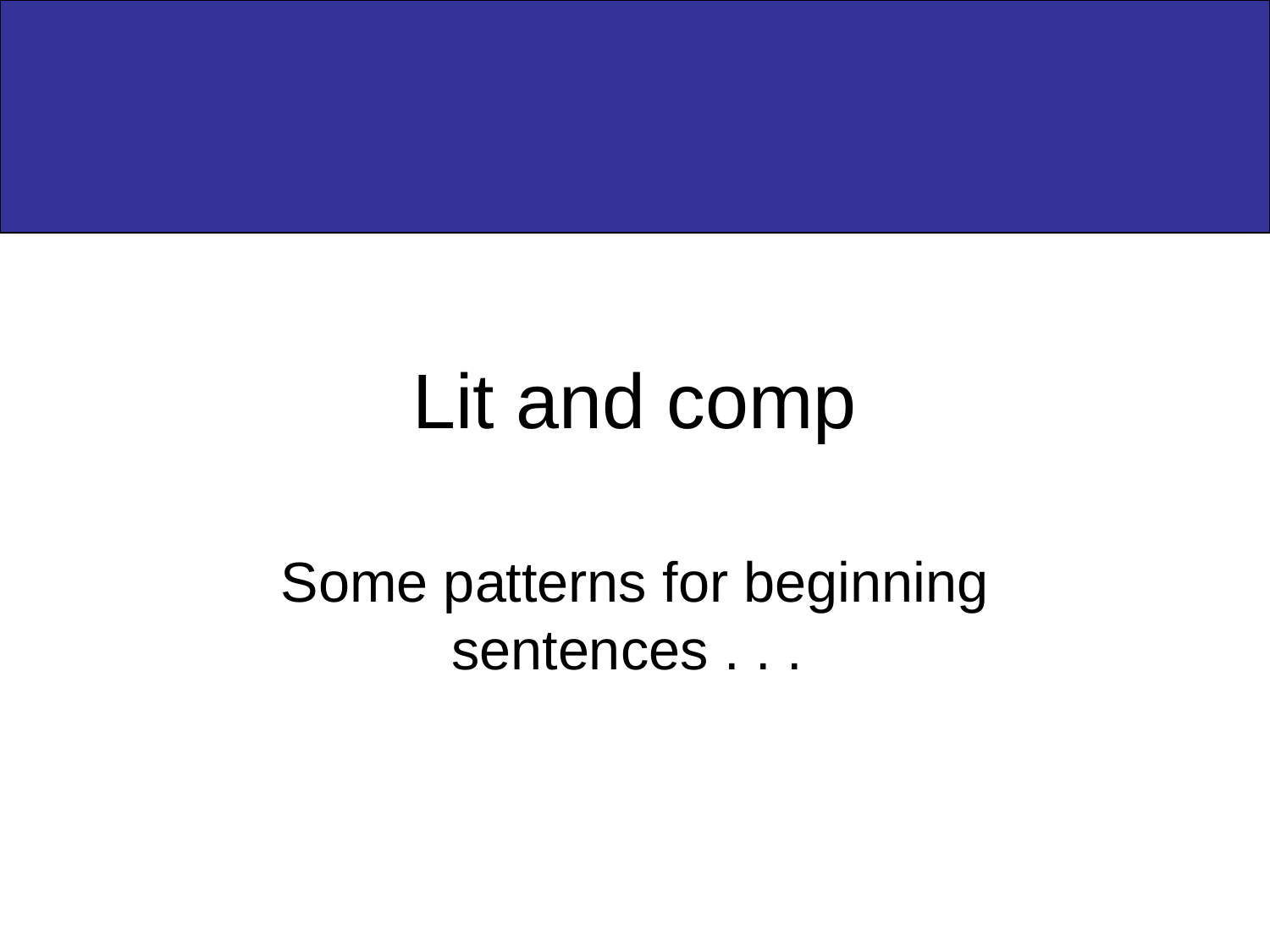

# Lit and comp
Some patterns for beginning sentences . . .